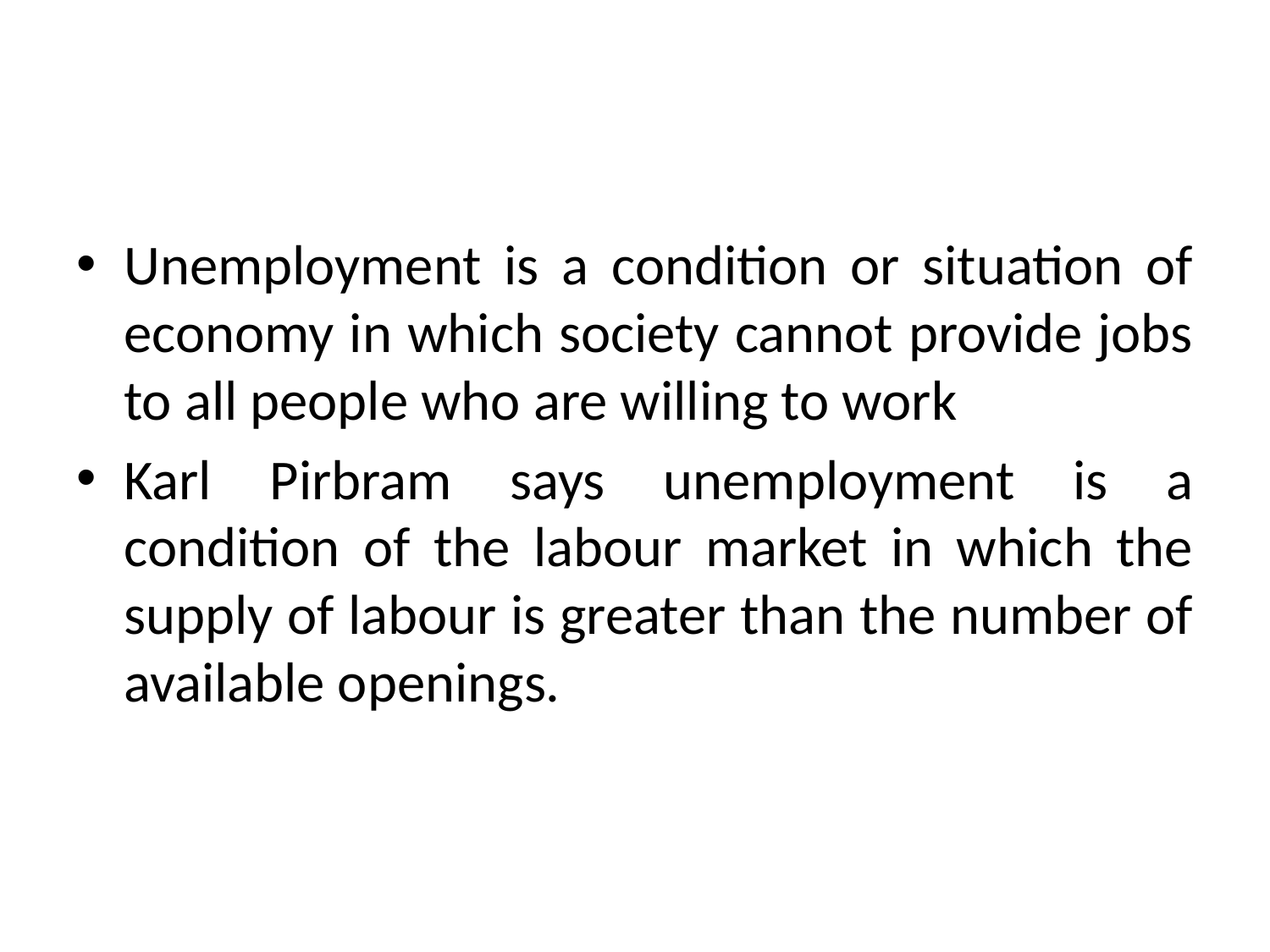

#
Unemployment is a condition or situation of economy in which society cannot provide jobs to all people who are willing to work
Karl Pirbram says unemployment is a condition of the labour market in which the supply of labour is greater than the number of available openings.